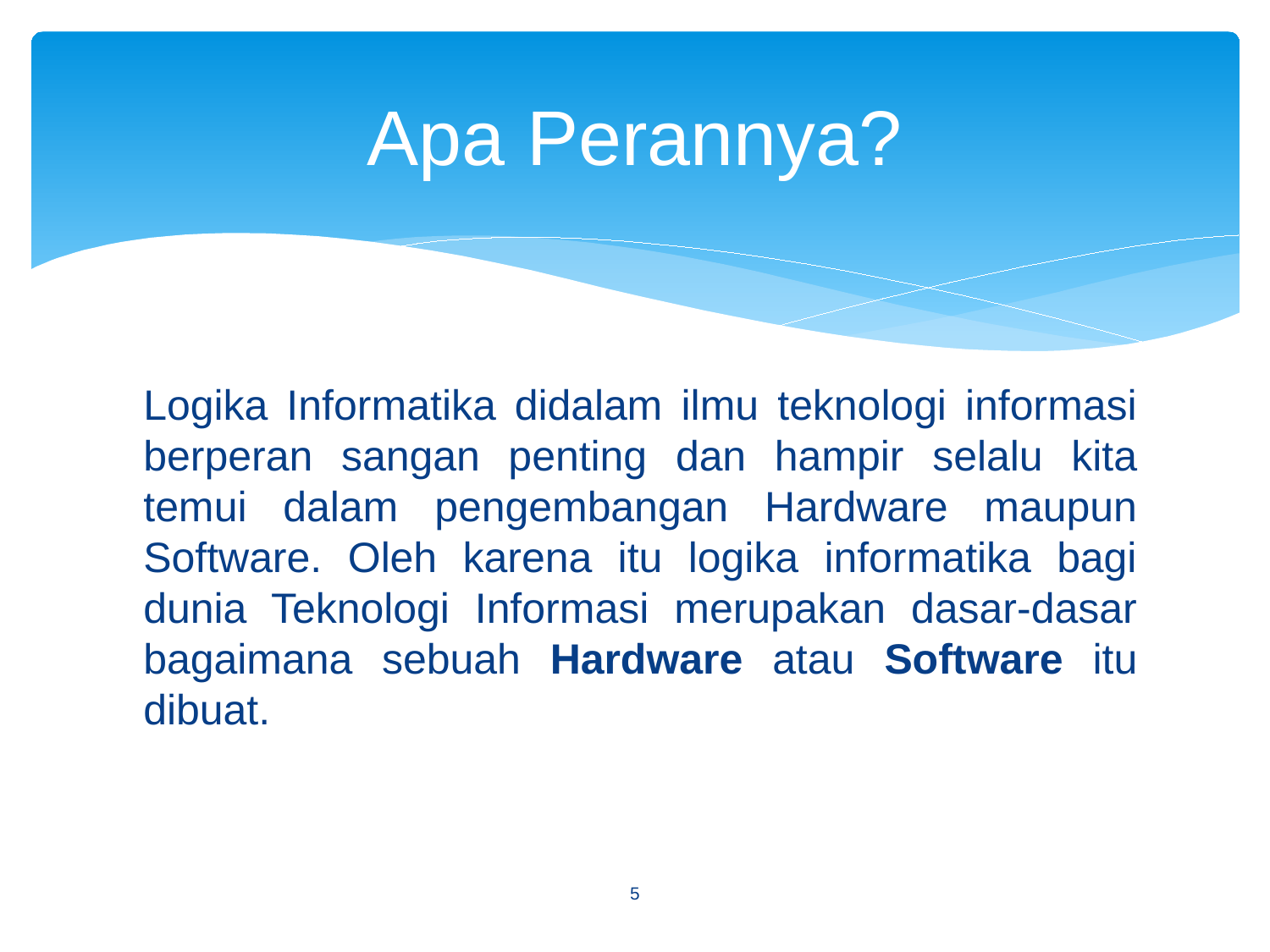

# Apa Perannya?
Logika Informatika didalam ilmu teknologi informasi berperan sangan penting dan hampir selalu kita temui dalam pengembangan Hardware maupun Software. Oleh karena itu logika informatika bagi dunia Teknologi Informasi merupakan dasar-dasar bagaimana sebuah Hardware atau Software itu dibuat.

5